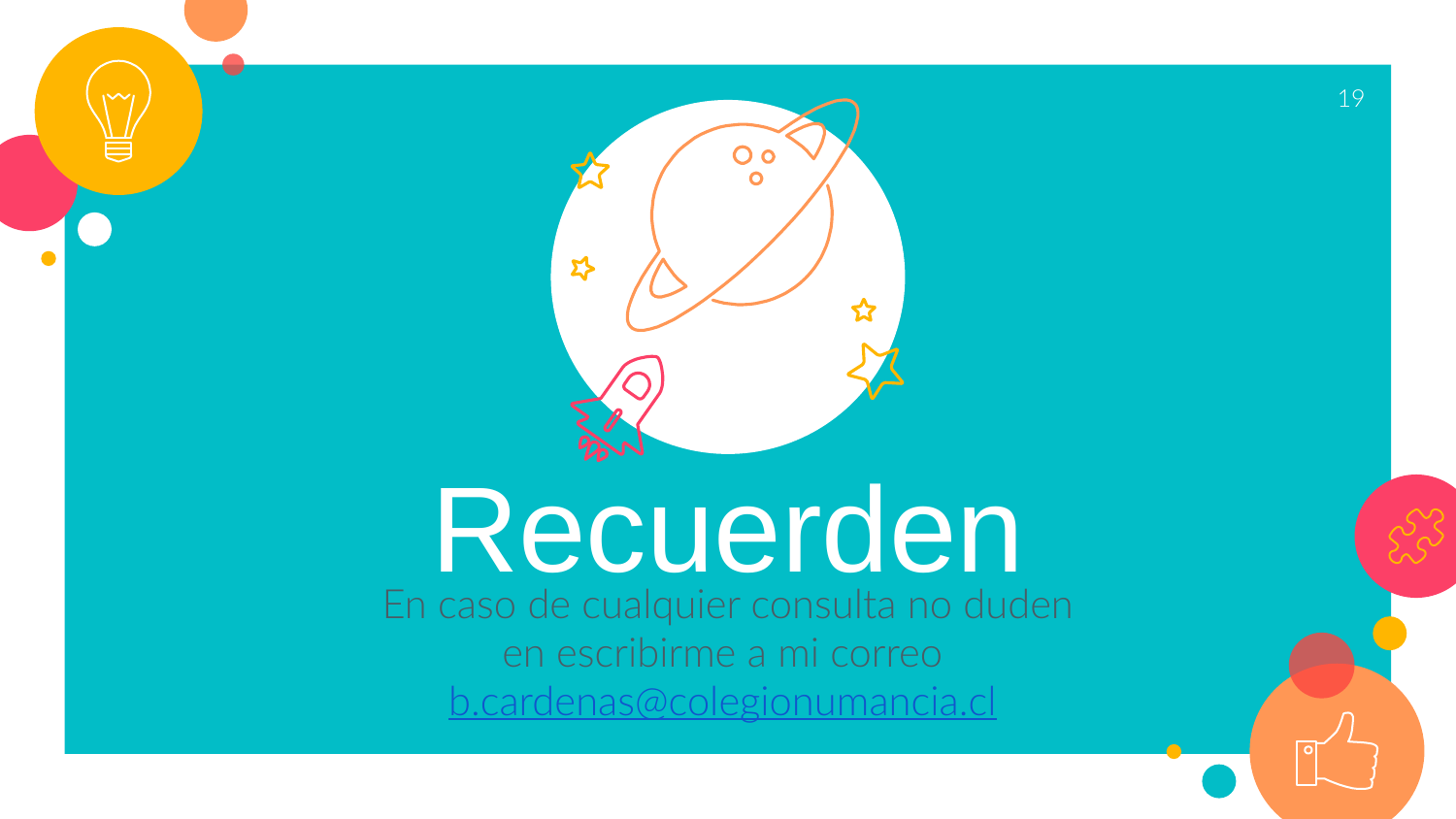

19

Recuerden
En caso de cualquier consulta no duden en escribirme a mi correo b.cardenas@colegionumancia.cl